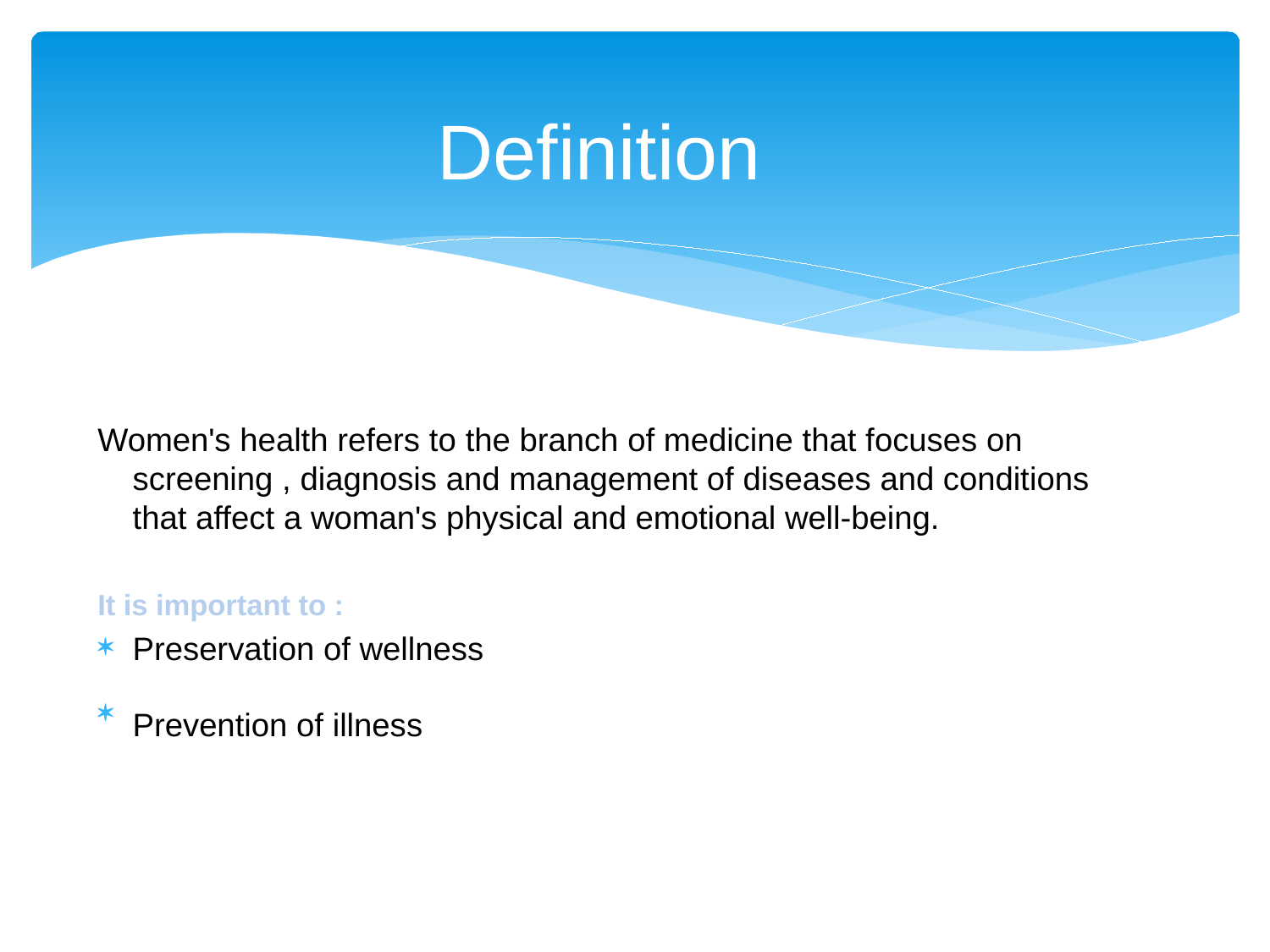

Definition

Women's health refers to the branch of medicine that focuses on screening , diagnosis and management of diseases and conditions that affect a woman's physical and emotional well-being.

It is important to :
Preservation of wellness
Prevention of illness